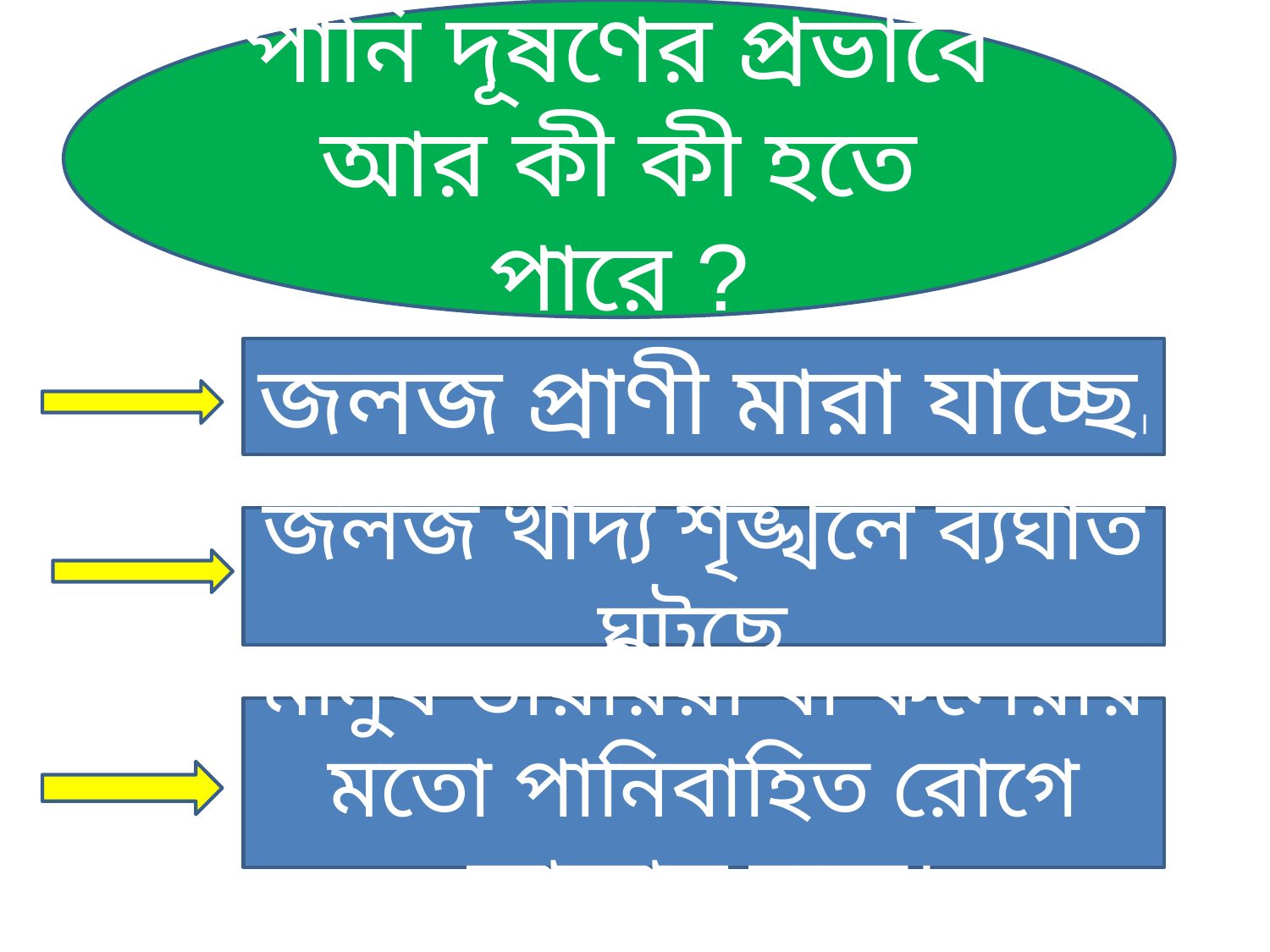

পানি দূষণের প্রভাবে আর কী কী হতে পারে ?
জলজ প্রাণী মারা যাচ্ছে।

জলজ খাদ্য শৃঙ্খলে ব্যঘাত ঘটছে

মানুষ ডায়রিয়া বা কলেরার মতো পানিবাহিত রোগে আক্রান্ত হচ্ছে।